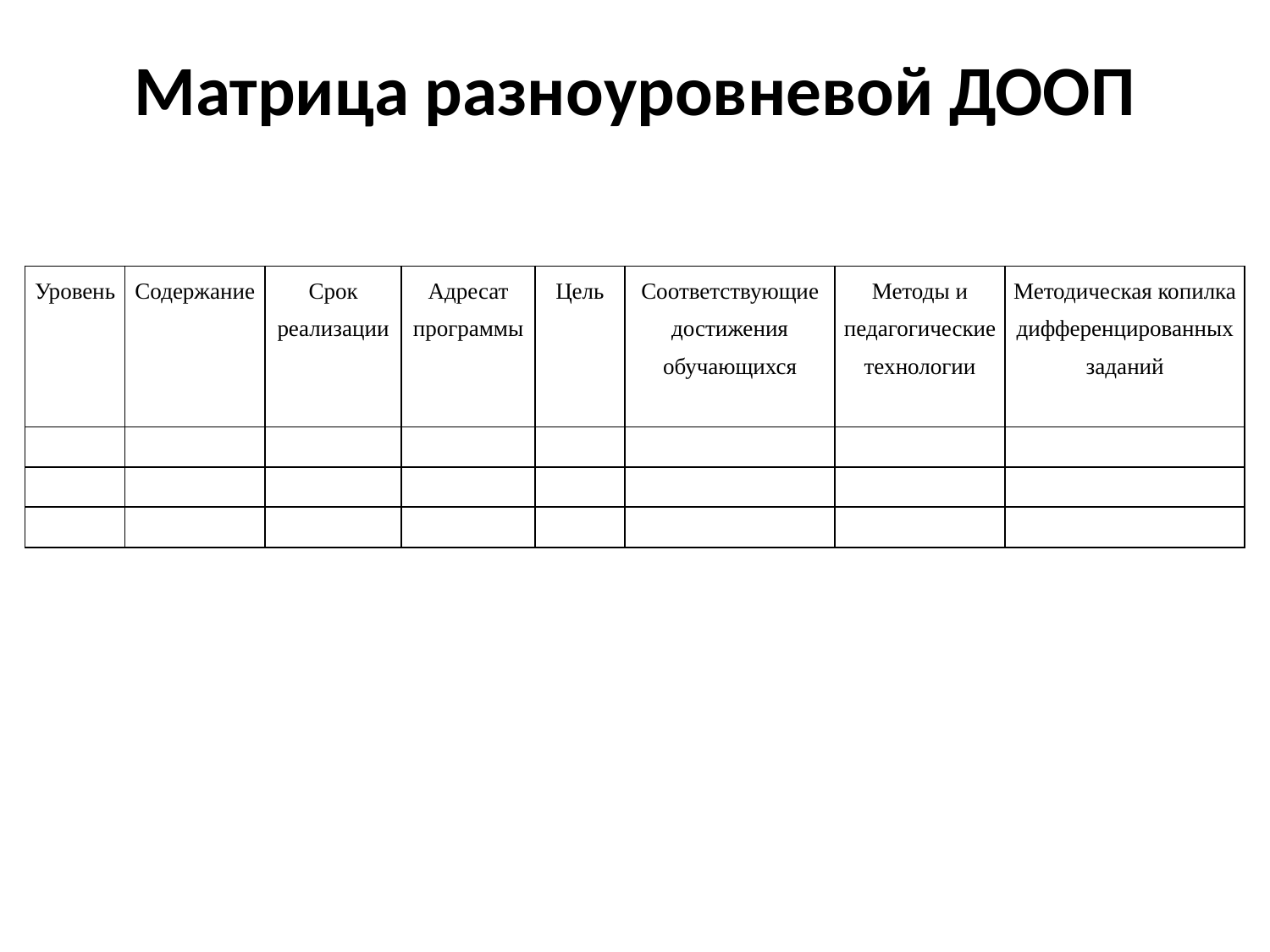

# Матрица разноуровневой ДООП
| Уровень | Содержание | Срок реализации | Адресат программы | Цель | Соответствующие достижения обучающихся | Методы и педагогические технологии | Методическая копилка дифференцированных заданий |
| --- | --- | --- | --- | --- | --- | --- | --- |
|  |  |  |  |  |  |  |  |
|  |  |  |  |  |  |  |  |
|  |  |  |  |  |  |  |  |